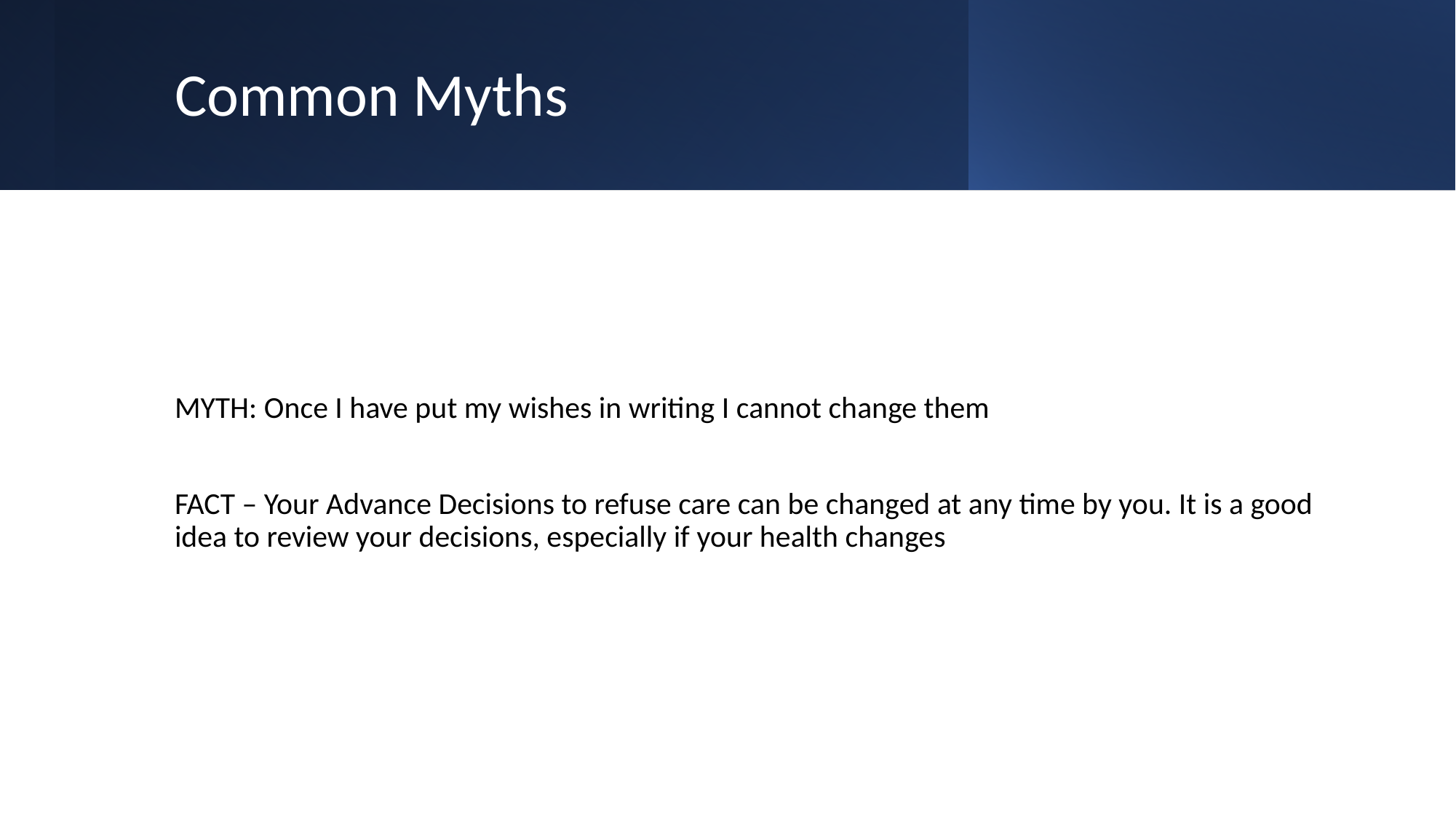

# Common Myths
MYTH: Once I have put my wishes in writing I cannot change them

FACT – Your Advance Decisions to refuse care can be changed at any time by you. It is a good idea to review your decisions, especially if your health changes